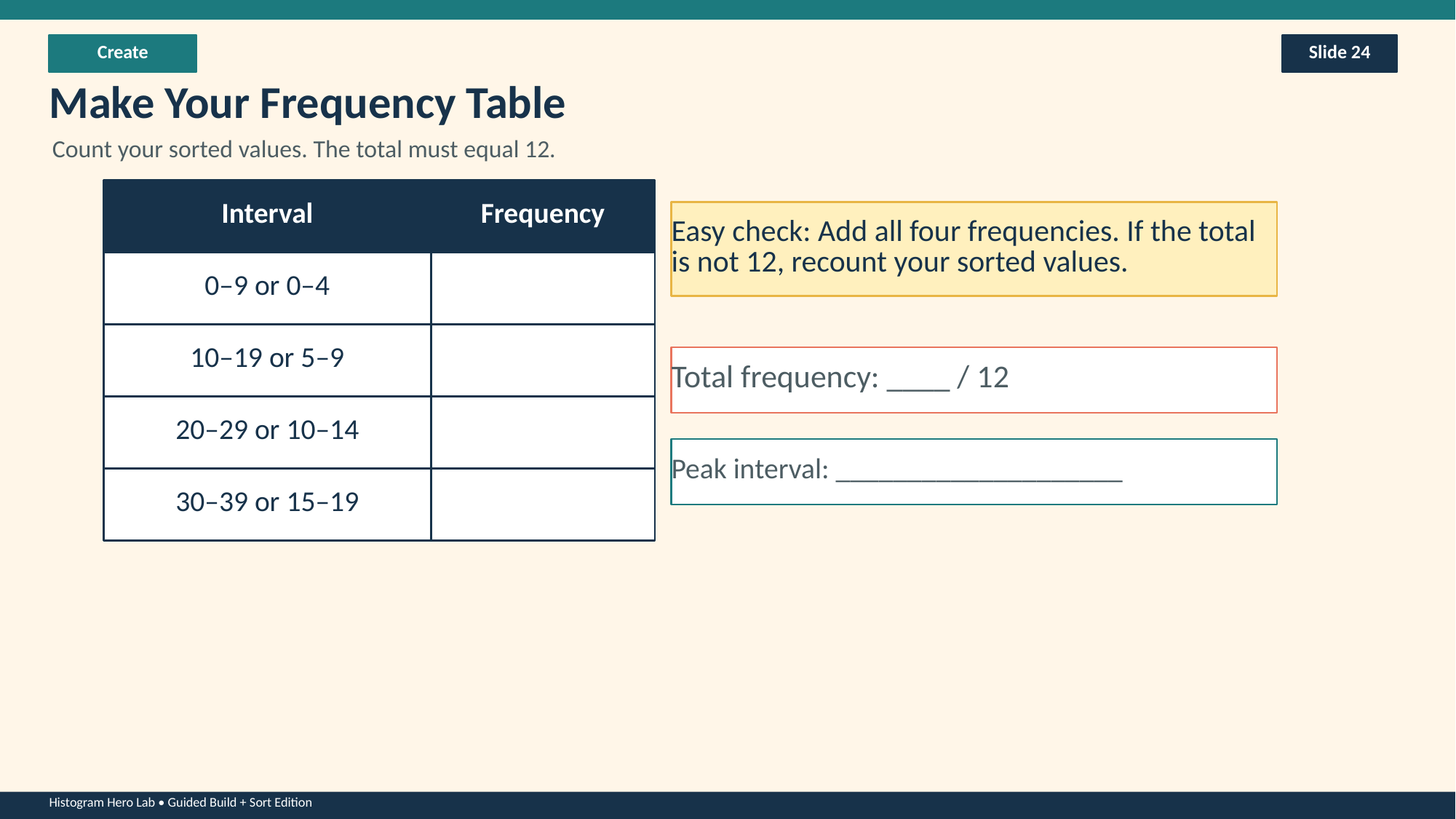

Create
Slide 24
Make Your Frequency Table
Count your sorted values. The total must equal 12.
Interval
Frequency
Easy check: Add all four frequencies. If the total is not 12, recount your sorted values.
0–9 or 0–4

10–19 or 5–9

Total frequency: ____ / 12
20–29 or 10–14

Peak interval: ____________________
30–39 or 15–19

Histogram Hero Lab • Guided Build + Sort Edition